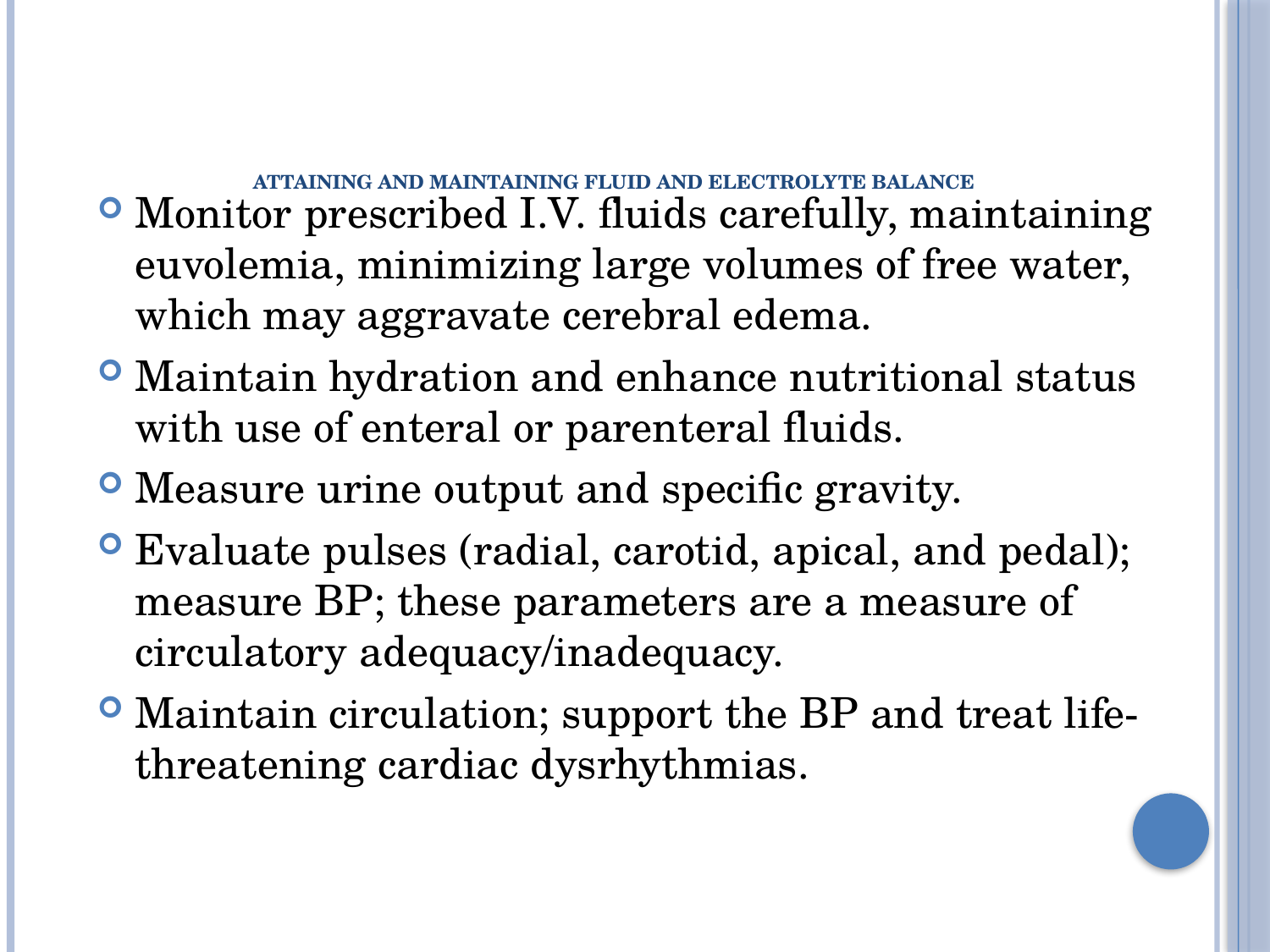

# Attaining and Maintaining Fluid and Electrolyte Balance
Monitor prescribed I.V. fluids carefully, maintaining euvolemia, minimizing large volumes of free water, which may aggravate cerebral edema.
Maintain hydration and enhance nutritional status with use of enteral or parenteral fluids.
Measure urine output and specific gravity.
Evaluate pulses (radial, carotid, apical, and pedal); measure BP; these parameters are a measure of circulatory adequacy/inadequacy.
Maintain circulation; support the BP and treat life-threatening cardiac dysrhythmias.